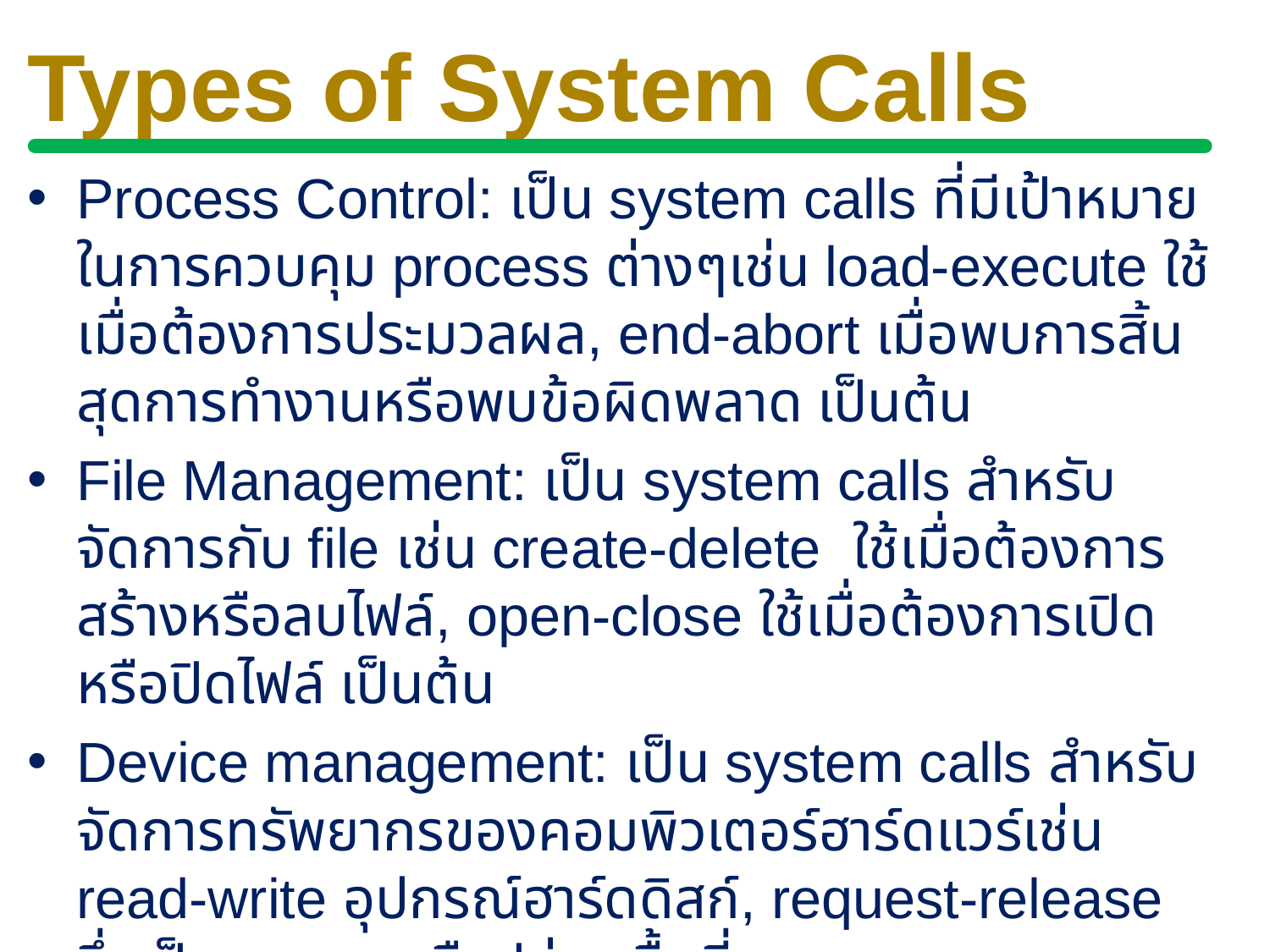

# Types of System Calls
Process Control: เป็น system calls ที่มีเป้าหมายในการควบคุม process ต่างๆเช่น load-execute ใช้เมื่อต้องการประมวลผล, end-abort เมื่อพบการสิ้นสุดการทำงานหรือพบข้อผิดพลาด เป็นต้น
File Management: เป็น system calls สำหรับจัดการกับ file เช่น create-delete  ใช้เมื่อต้องการสร้างหรือลบไฟล์, open-close ใช้เมื่อต้องการเปิดหรือปิดไฟล์ เป็นต้น
Device management: เป็น system calls สำหรับจัดการทรัพยากรของคอมพิวเตอร์ฮาร์ดแวร์เช่น read-write อุปกรณ์ฮาร์ดดิสก์, request-release ซึ่งเป็นการจองหรือปล่อยพื้นที่ memory
Communication: เป็น system calls จัดการกับการสื่อสารซึ่งมี 2 รูปแบบคือ sharing และ passing models